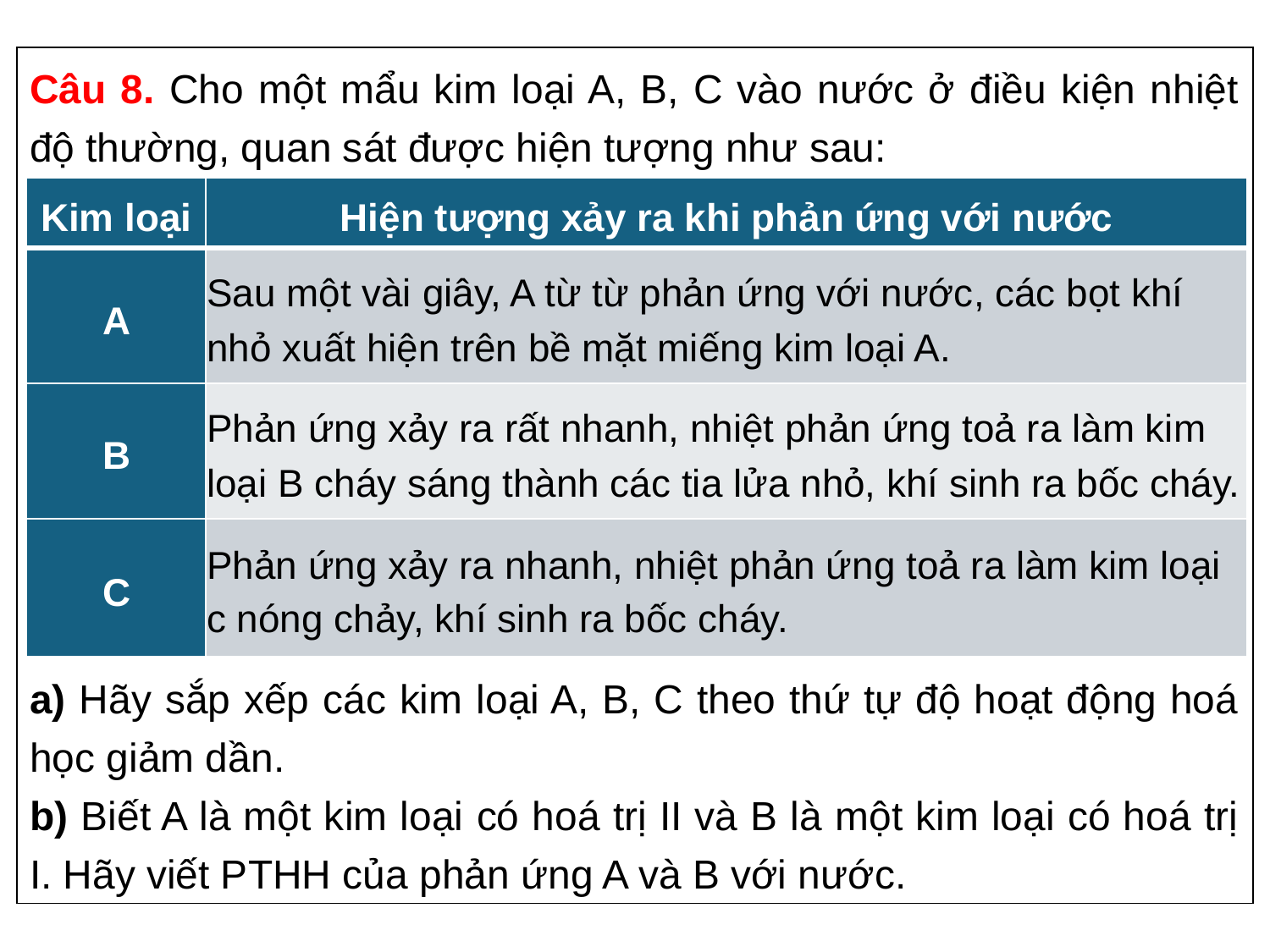

Câu 8. Cho một mẩu kim loại A, B, C vào nước ở điều kiện nhiệt độ thường, quan sát được hiện tượng như sau:

a) Hãy sắp xếp các kim loại A, B, C theo thứ tự độ hoạt động hoá học giảm dần.
b) Biết A là một kim loại có hoá trị II và B là một kim loại có hoá trị I. Hãy viết PTHH của phản ứng A và B với nước.
| Kim loại | Hiện tượng xảy ra khi phản ứng với nước |
| --- | --- |
| A | Sau một vài giây, A từ từ phản ứng với nước, các bọt khí nhỏ xuất hiện trên bề mặt miếng kim loại A. |
| B | Phản ứng xảy ra rất nhanh, nhiệt phản ứng toả ra làm kim loại B cháy sáng thành các tia lửa nhỏ, khí sinh ra bốc cháy. |
| C | Phản ứng xảy ra nhanh, nhiệt phản ứng toả ra làm kim loại c nóng chảy, khí sinh ra bốc cháy. |